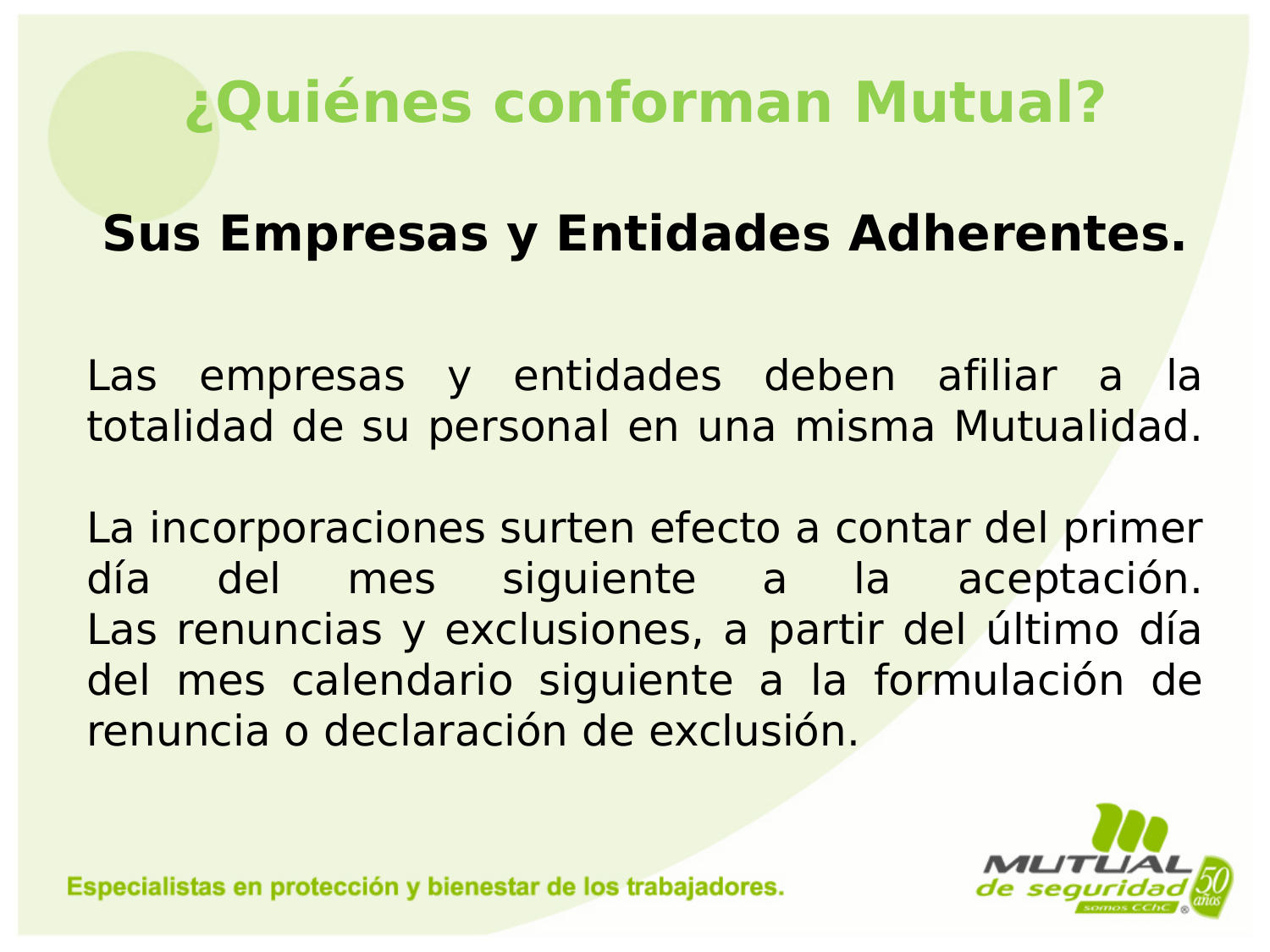

¿Quiénes conforman Mutual?

Sus Empresas y Entidades Adherentes.
# Las empresas y entidades deben afiliar a la totalidad de su personal en una misma Mutualidad. La incorporaciones surten efecto a contar del primer día del mes siguiente a la aceptación. Las renuncias y exclusiones, a partir del último día del mes calendario siguiente a la formulación de renuncia o declaración de exclusión.